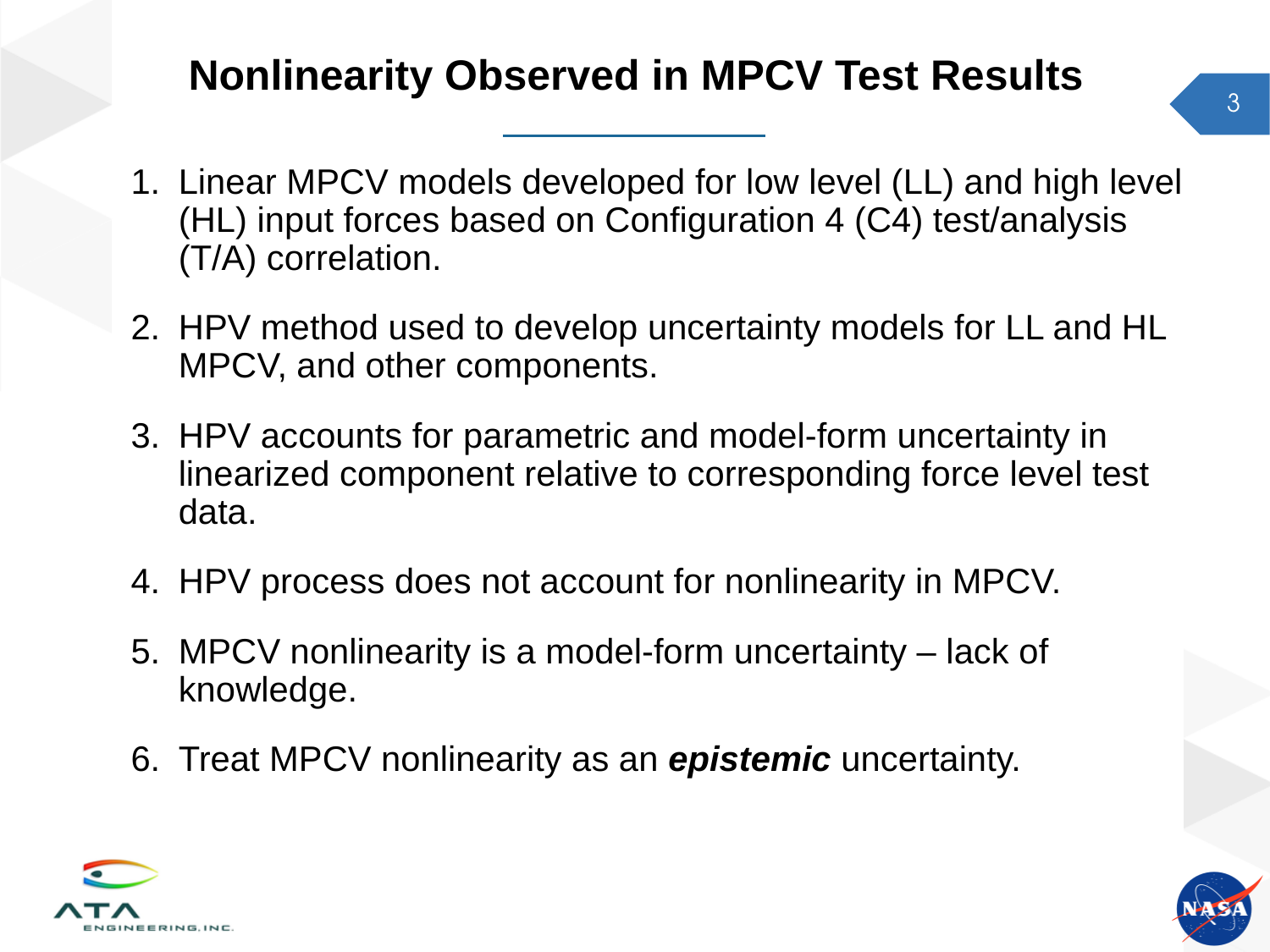

Nonlinearity Observed in MPCV Test Results
Linear MPCV models developed for low level (LL) and high level (HL) input forces based on Configuration 4 (C4) test/analysis (T/A) correlation.
HPV method used to develop uncertainty models for LL and HL MPCV, and other components.
HPV accounts for parametric and model-form uncertainty in linearized component relative to corresponding force level test data.
HPV process does not account for nonlinearity in MPCV.
MPCV nonlinearity is a model-form uncertainty – lack of knowledge.
Treat MPCV nonlinearity as an epistemic uncertainty.